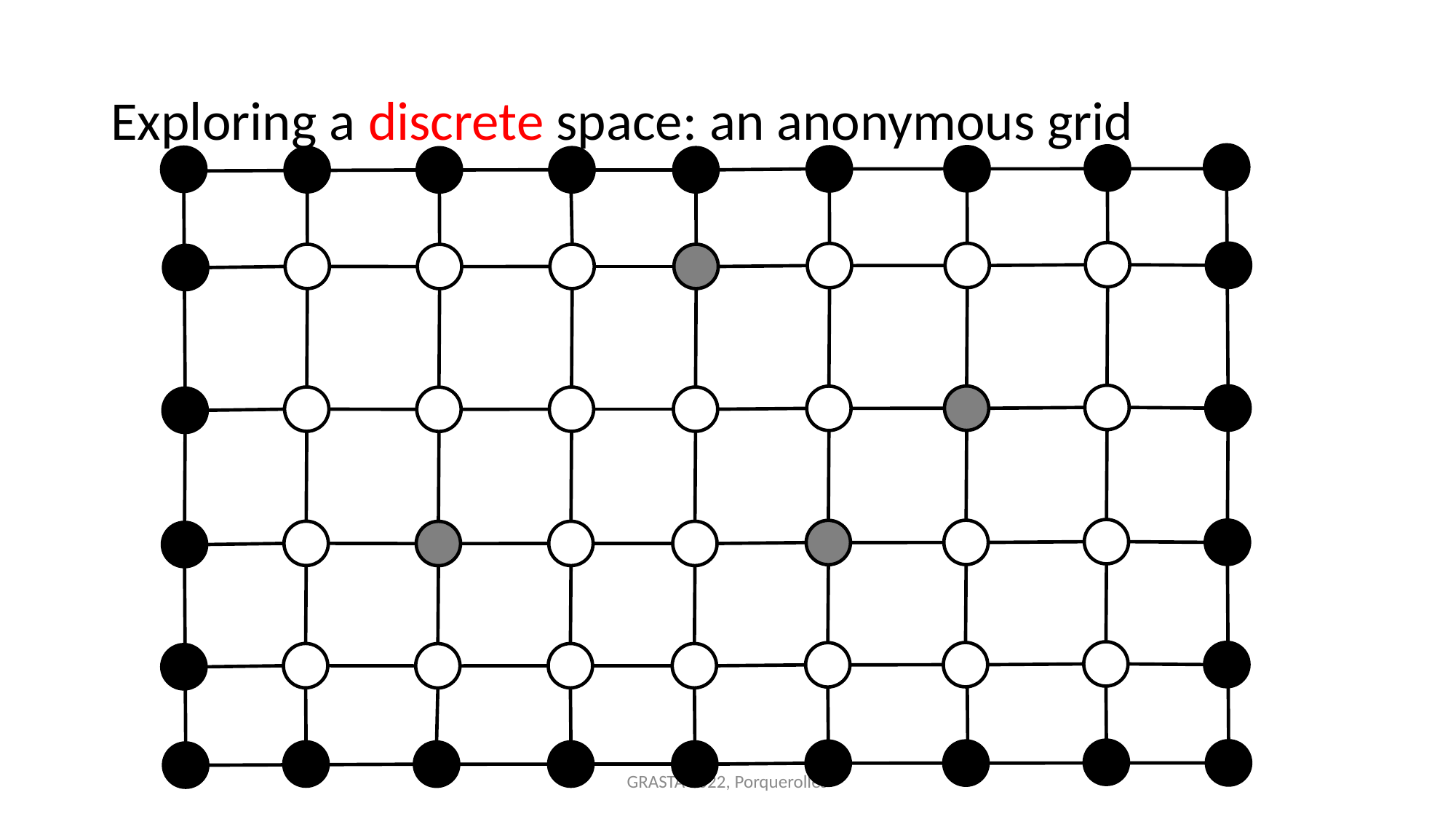

# Exploring a discrete space: an anonymous grid

GRASTA'2022, Porquerolles